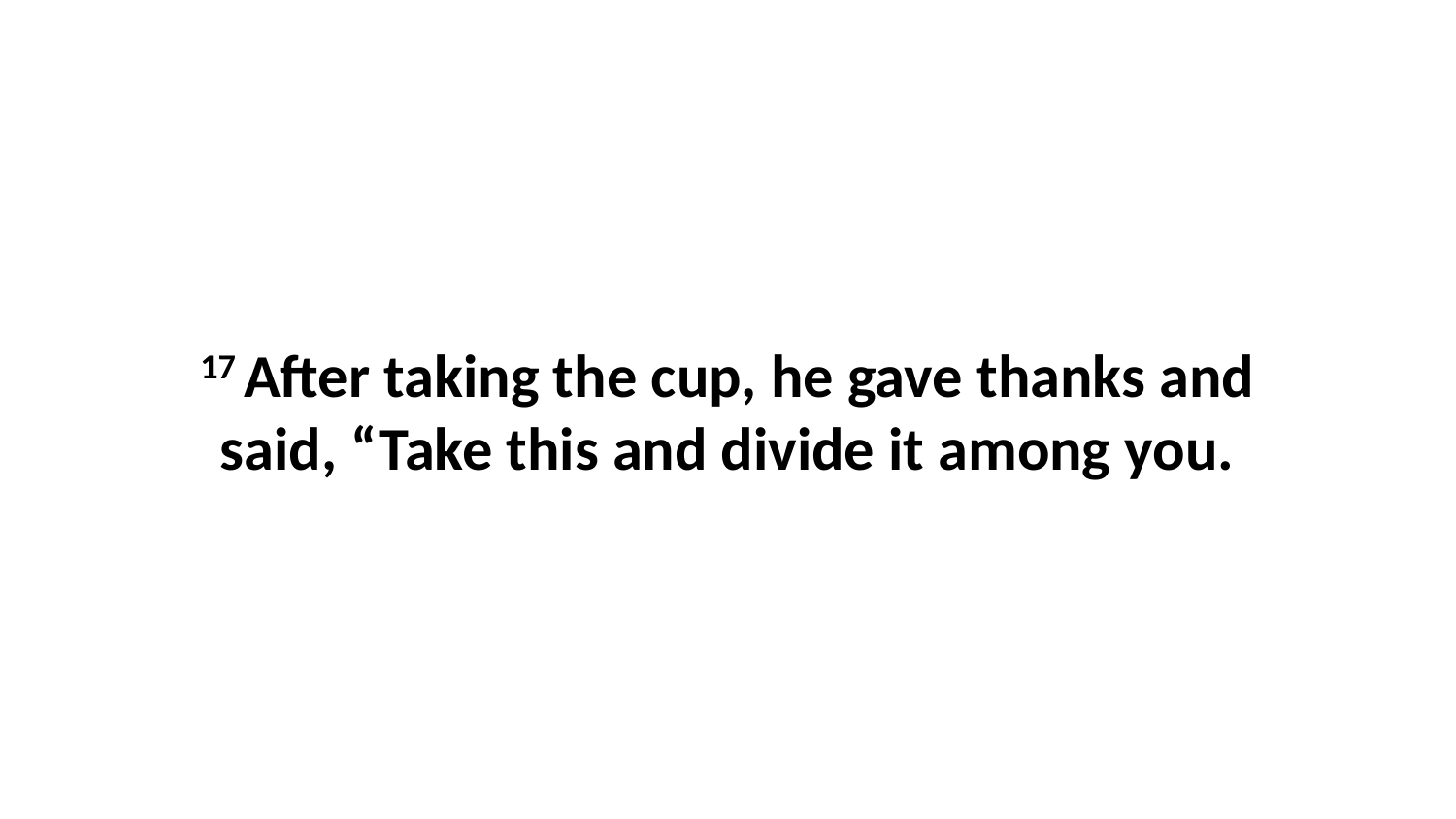

17 After taking the cup, he gave thanks and said, “Take this and divide it among you.